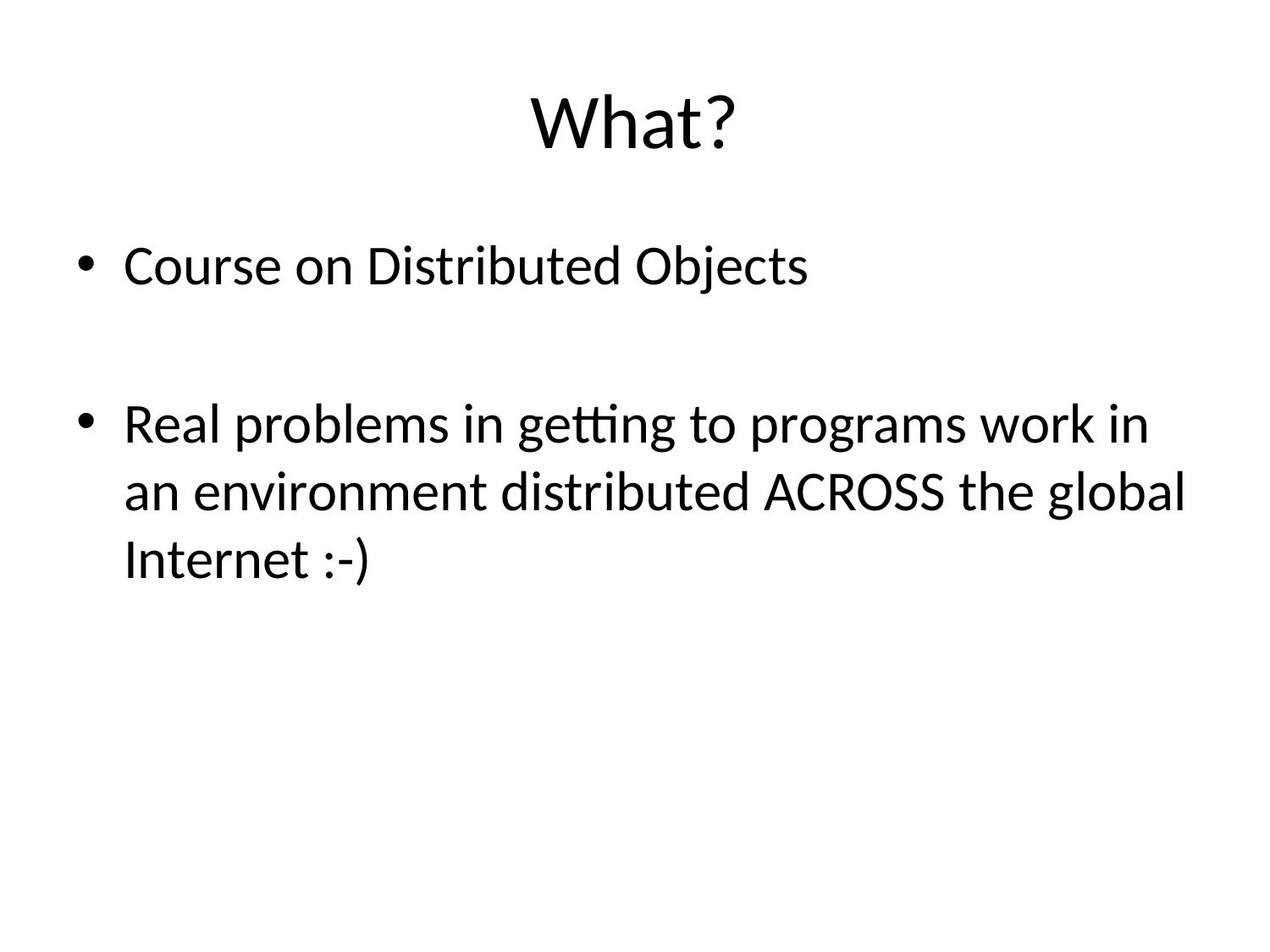

# What?
Course on Distributed Objects

Real problems in getting to programs work in an environment distributed ACROSS the global Internet :-)